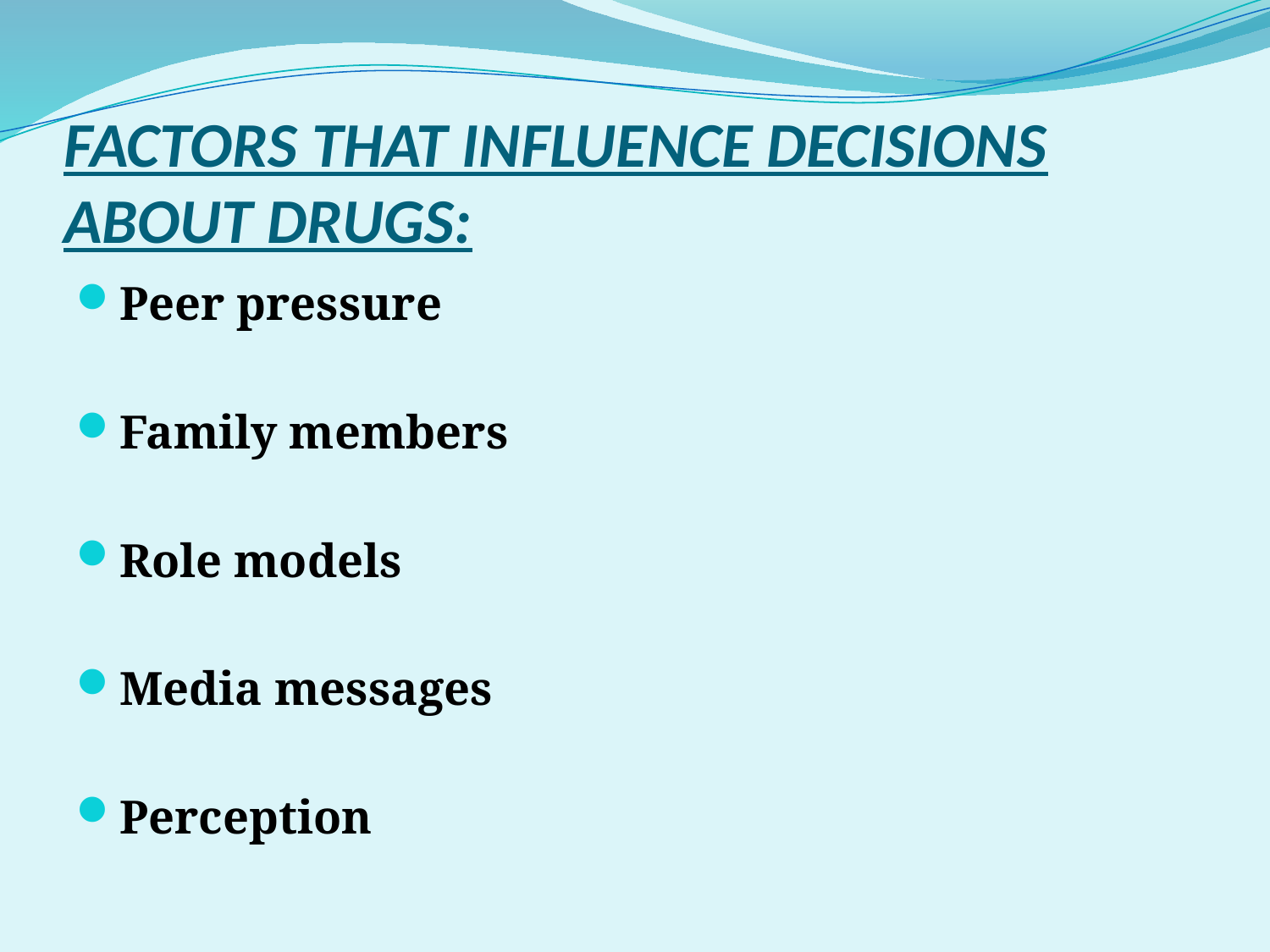

# FACTORS THAT INFLUENCE DECISIONS ABOUT DRUGS:
Peer pressure

Family members

Role models

Media messages

Perception